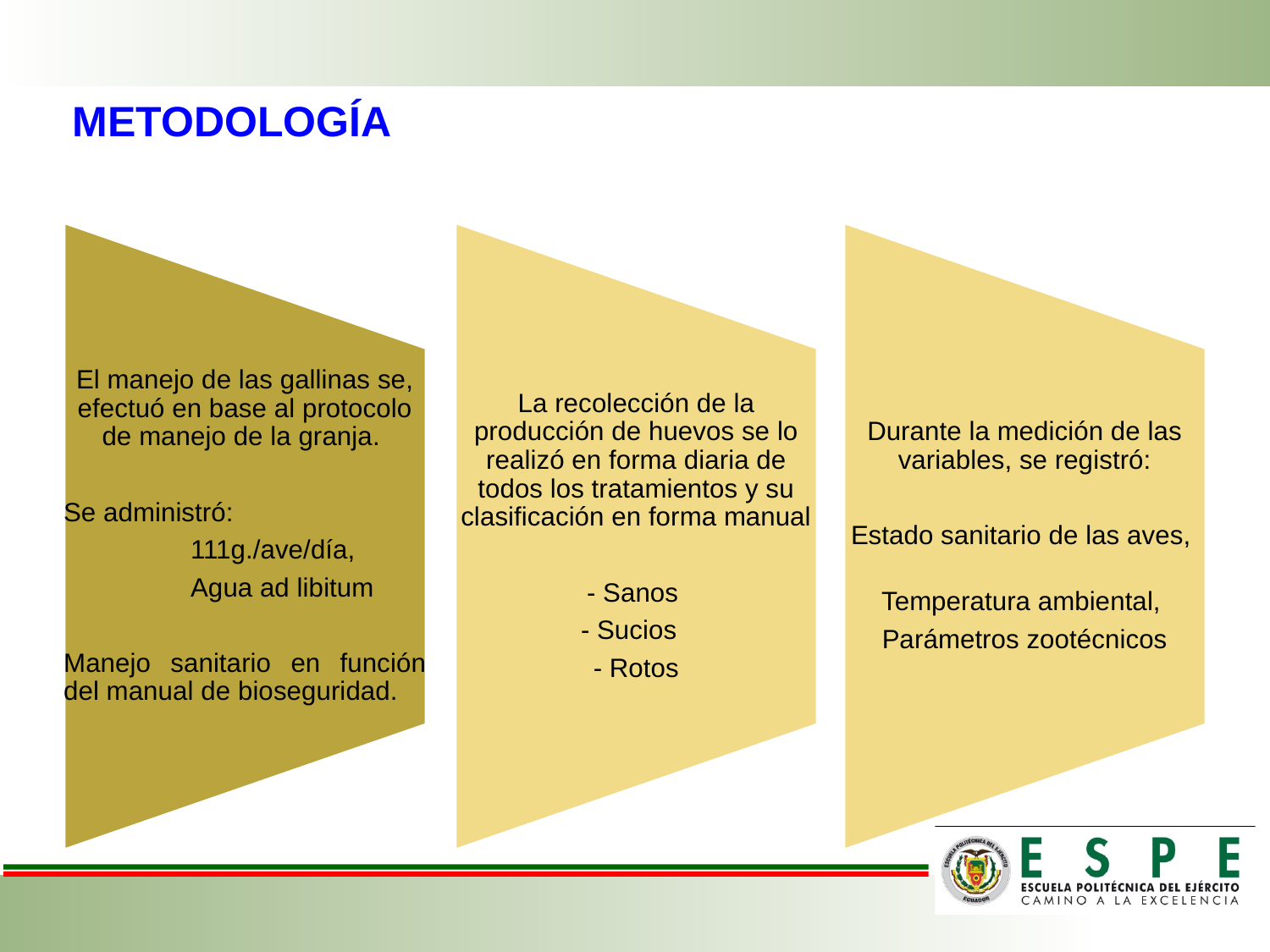

METODOLOGÍA
El manejo de las gallinas se, efectuó en base al protocolo de manejo de la granja.

Se administró:
	111g./ave/día,
	Agua ad libitum

Manejo sanitario en función del manual de bioseguridad.
La recolección de la producción de huevos se lo realizó en forma diaria de todos los tratamientos y su clasificación en forma manual

- Sanos
- Sucios
- Rotos
Durante la medición de las variables, se registró:

Estado sanitario de las aves,
Temperatura ambiental,
Parámetros zootécnicos